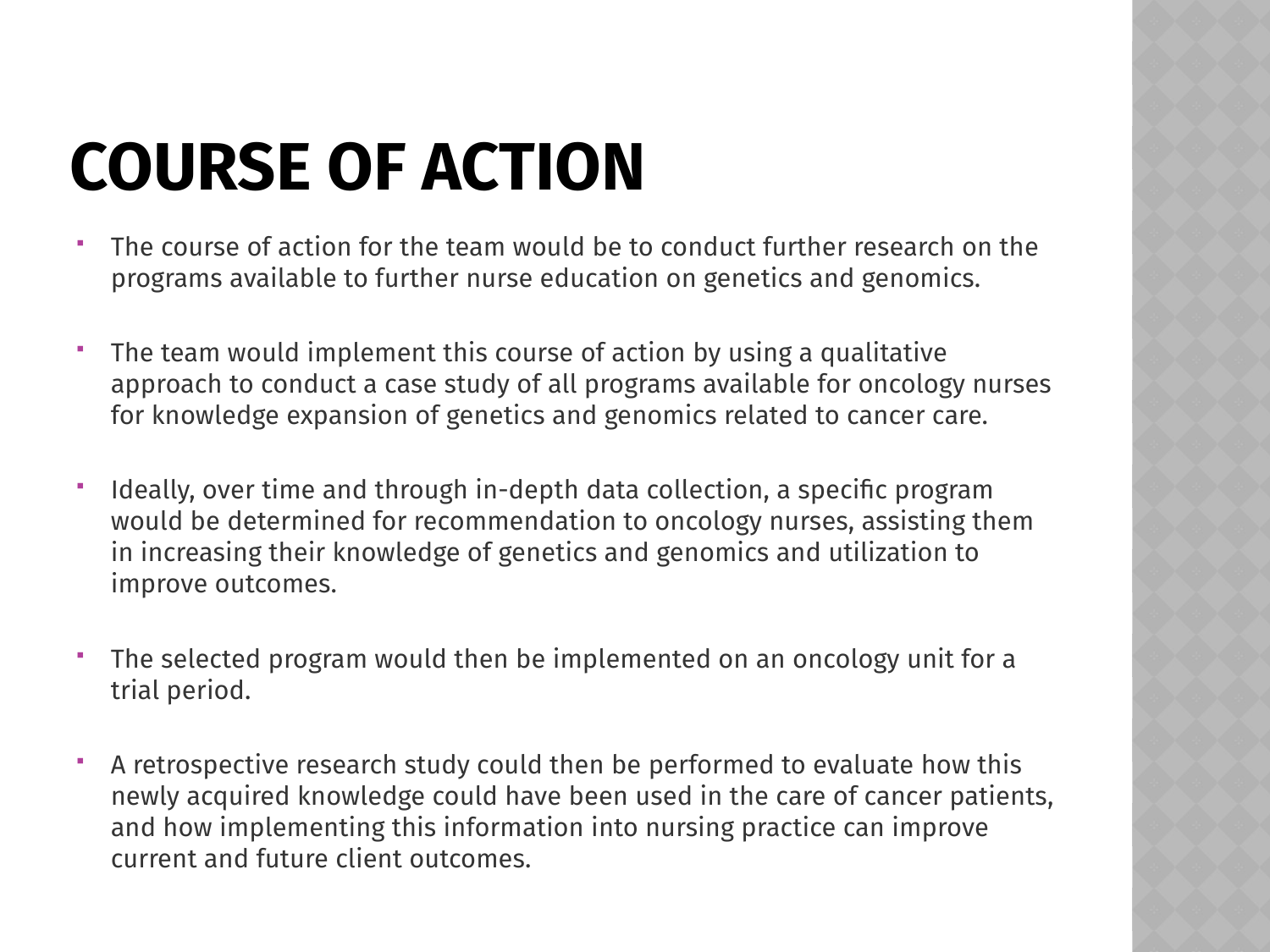

# Course of action
The course of action for the team would be to conduct further research on the programs available to further nurse education on genetics and genomics.

The team would implement this course of action by using a qualitative approach to conduct a case study of all programs available for oncology nurses for knowledge expansion of genetics and genomics related to cancer care.

Ideally, over time and through in-depth data collection, a specific program would be determined for recommendation to oncology nurses, assisting them in increasing their knowledge of genetics and genomics and utilization to improve outcomes.

The selected program would then be implemented on an oncology unit for a trial period.

A retrospective research study could then be performed to evaluate how this newly acquired knowledge could have been used in the care of cancer patients, and how implementing this information into nursing practice can improve current and future client outcomes.